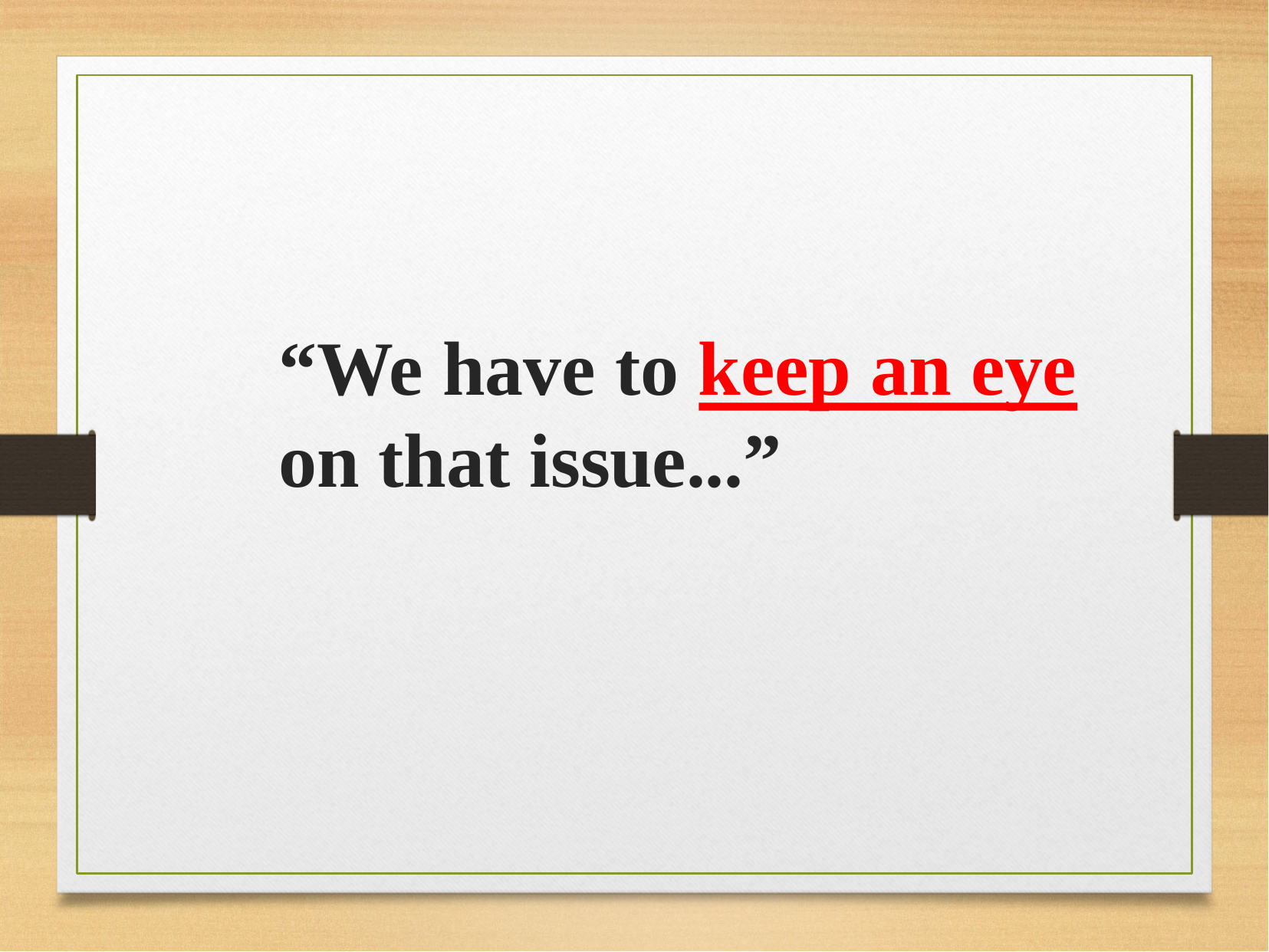

# “We have to keep an eye

on that issue...”